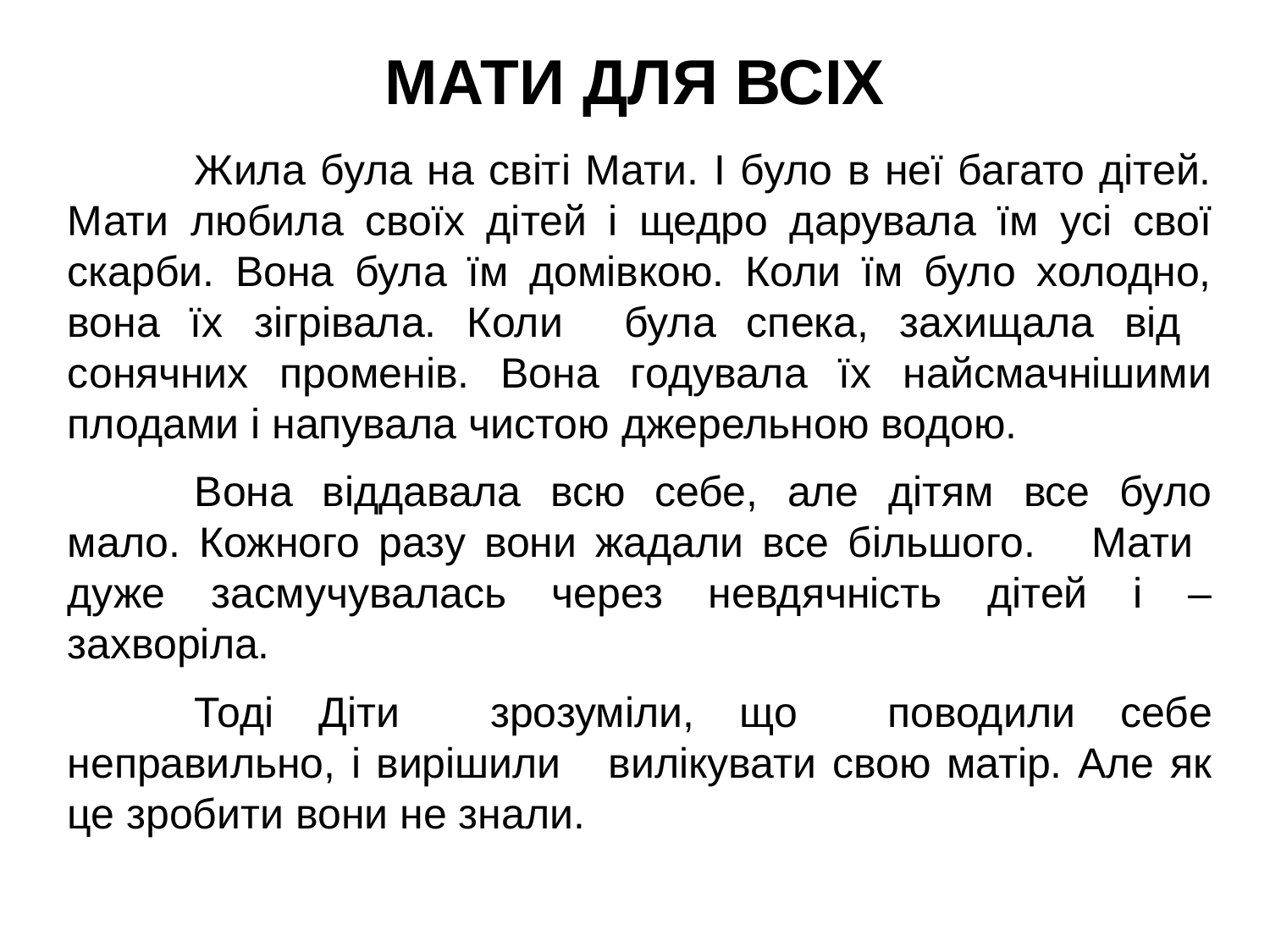

# МАТИ ДЛЯ ВСІХ
	Жила була на світі Мати. І було в неї багато дітей. Мати любила своїх дітей і щедро дарувала їм усі свої скарби. Вона була їм домівкою. Коли їм було холодно, вона їх зігрівала. Коли  була спека, захищала від  сонячних променів. Вона годувала їх найсмачнішими плодами і напувала чистою джерельною водою.
	Вона віддавала всю себе, але дітям все було мало. Кожного разу вони жадали все більшого.   Мати  дуже засмучувалась через невдячність дітей і – захворіла.
	Тоді Діти  зрозуміли, що  поводили себе неправильно, і вирішили   вилікувати свою матір. Але як це зробити вони не знали.